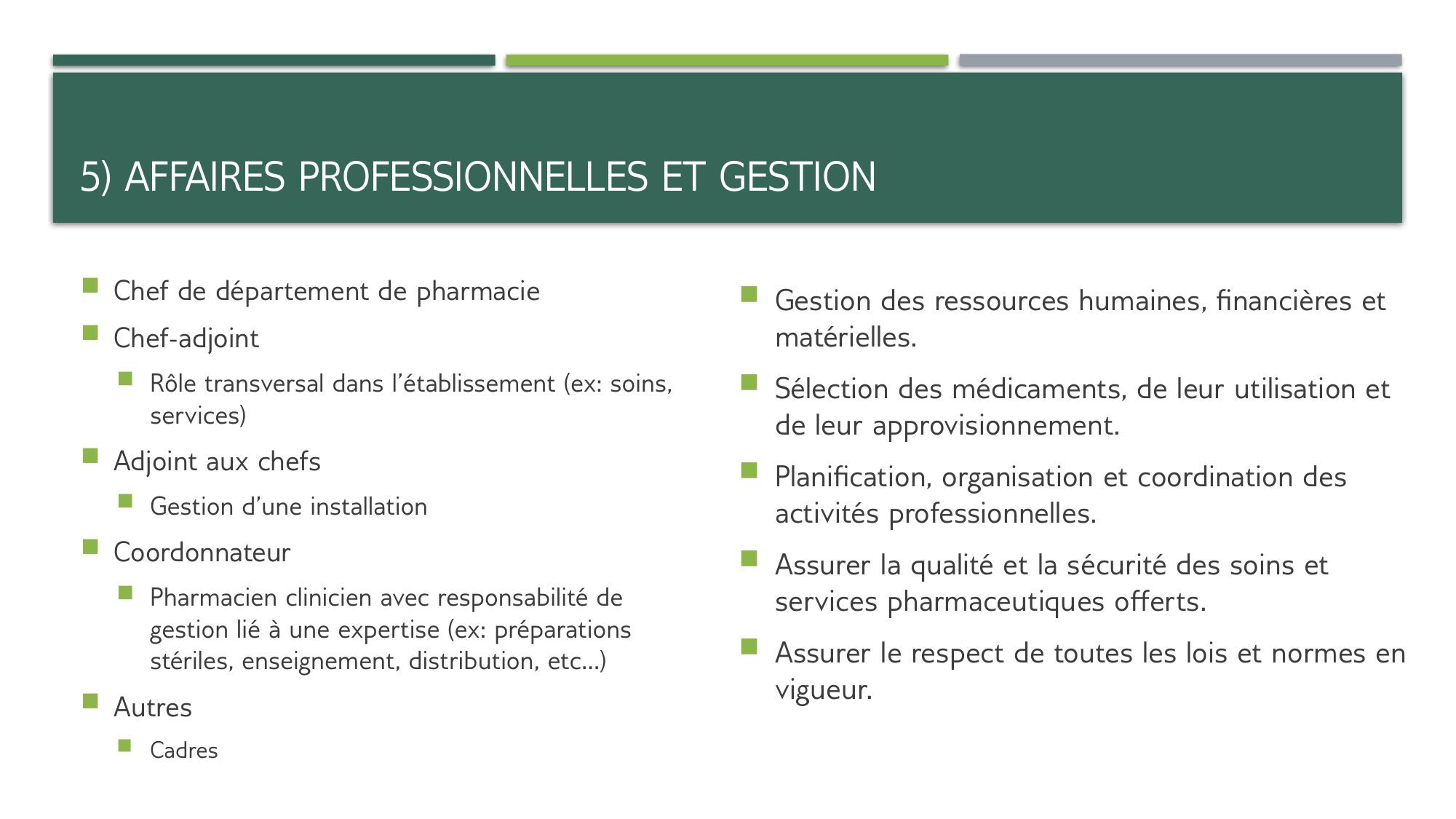

# 5) AFFAIRES PROFESSIONNELLES ET GESTION
Gestion des ressources humaines, financières et matérielles.
Sélection des médicaments, de leur utilisation et de leur approvisionnement.
Planification, organisation et coordination des activités professionnelles.
Assurer la qualité et la sécurité des soins et services pharmaceutiques offerts.
Assurer le respect de toutes les lois et normes en vigueur.
Chef de département de pharmacie
Chef-adjoint
Rôle transversal dans l’établissement (ex: soins, services)
Adjoint aux chefs
Gestion d’une installation
Coordonnateur
Pharmacien clinicien avec responsabilité de gestion lié à une expertise (ex: préparations stériles, enseignement, distribution, etc…)
Autres
Cadres